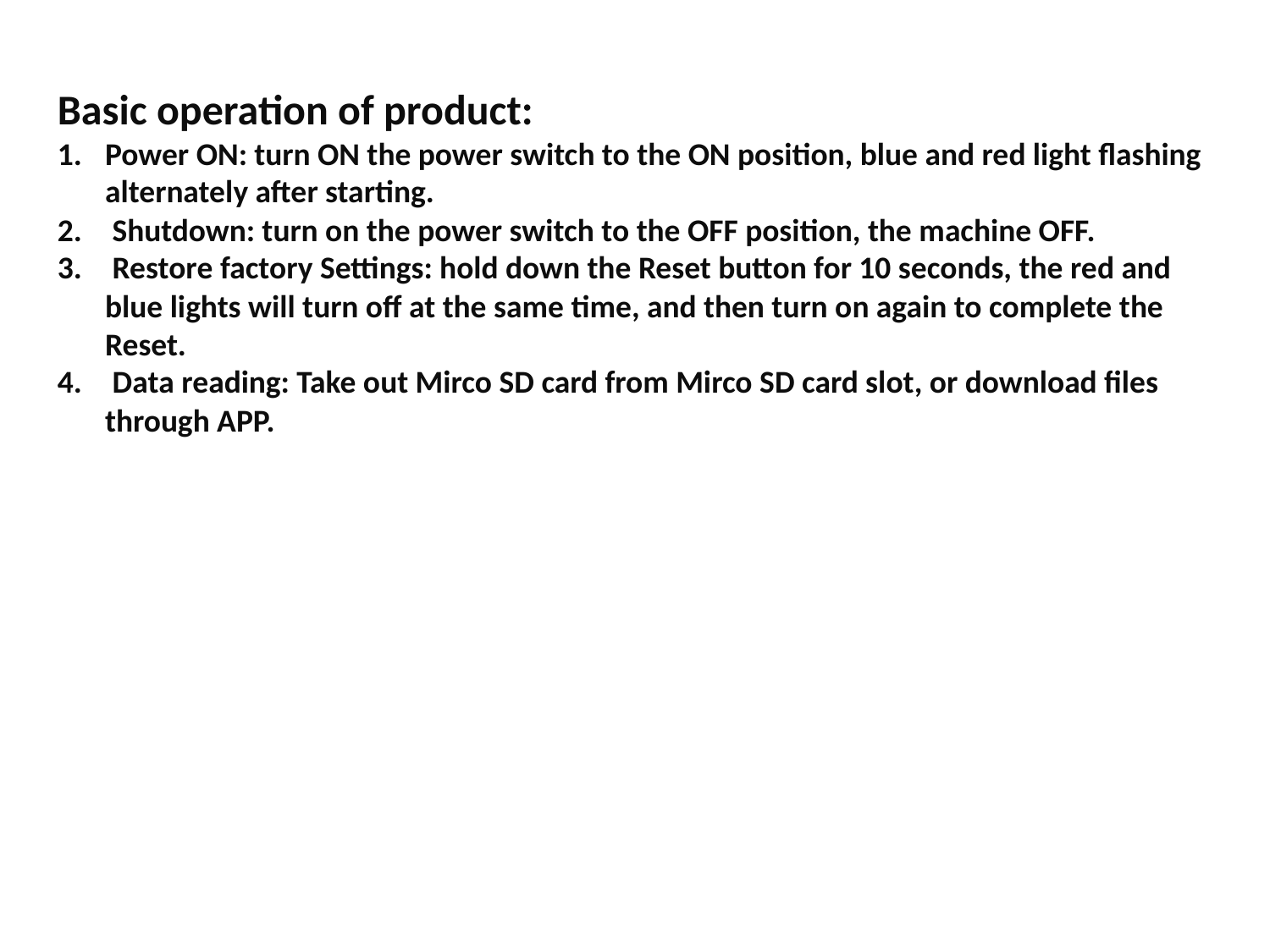

Basic operation of product:
Power ON: turn ON the power switch to the ON position, blue and red light flashing alternately after starting.
 Shutdown: turn on the power switch to the OFF position, the machine OFF.
 Restore factory Settings: hold down the Reset button for 10 seconds, the red and blue lights will turn off at the same time, and then turn on again to complete the Reset.
 Data reading: Take out Mirco SD card from Mirco SD card slot, or download files through APP.